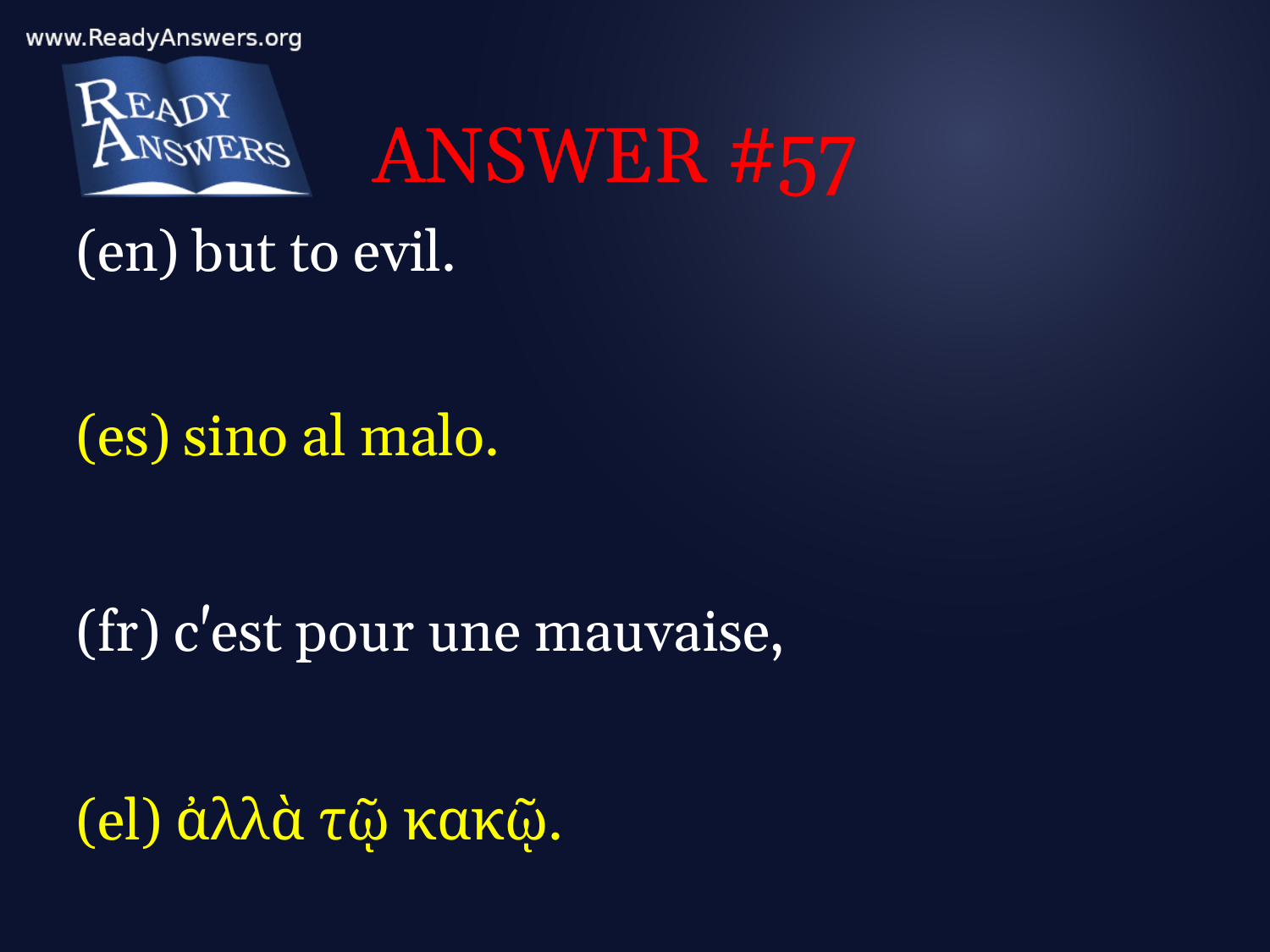

# ANSWER #57
(en) but to evil.
(es) sino al malo.
(fr) c'est pour une mauvaise,
(el) ἀλλὰ τῷ κακῷ.